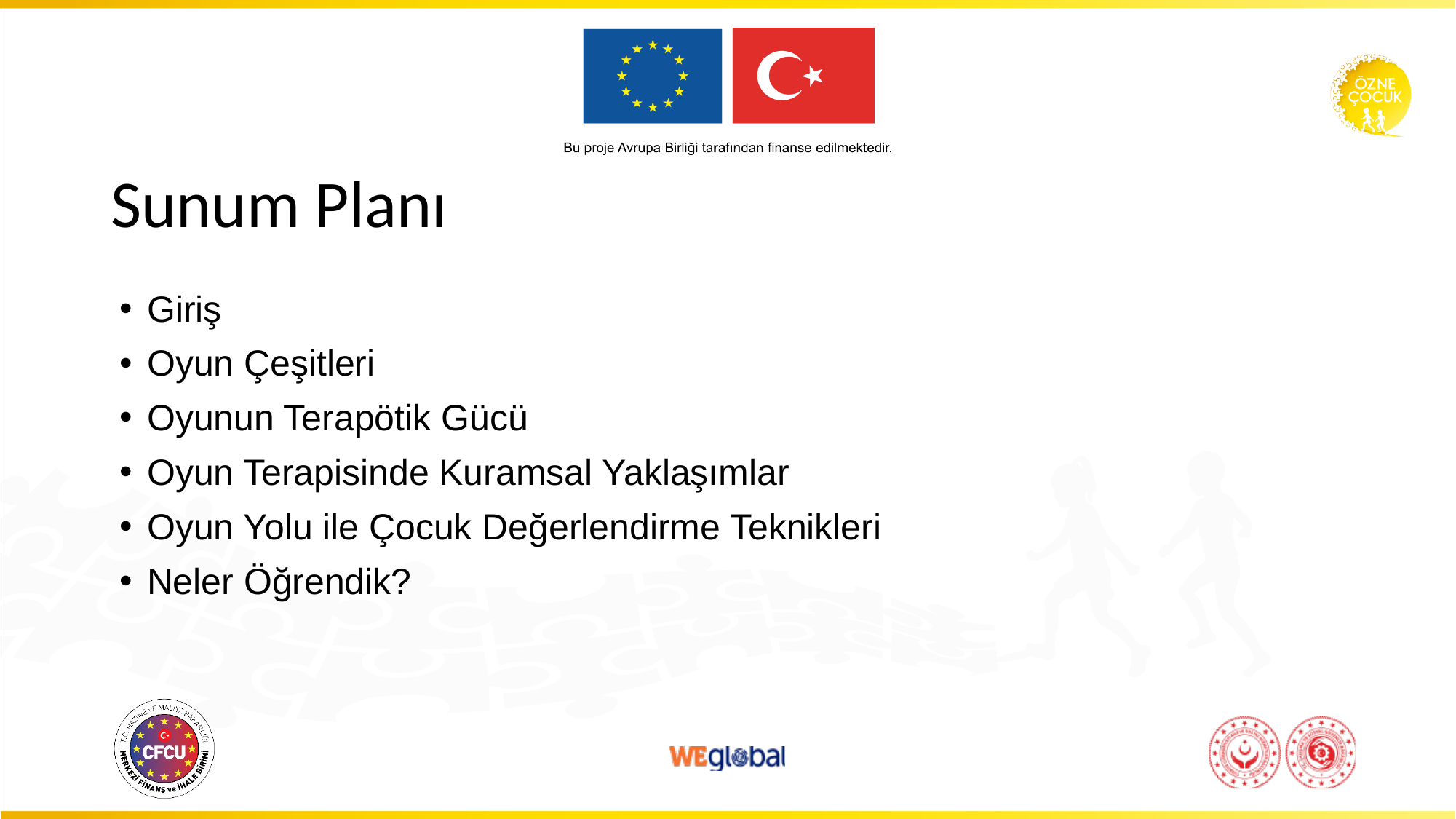

# Sunum Planı
Giriş
Oyun Çeşitleri
Oyunun Terapötik Gücü
Oyun Terapisinde Kuramsal Yaklaşımlar
Oyun Yolu ile Çocuk Değerlendirme Teknikleri
Neler Öğrendik?